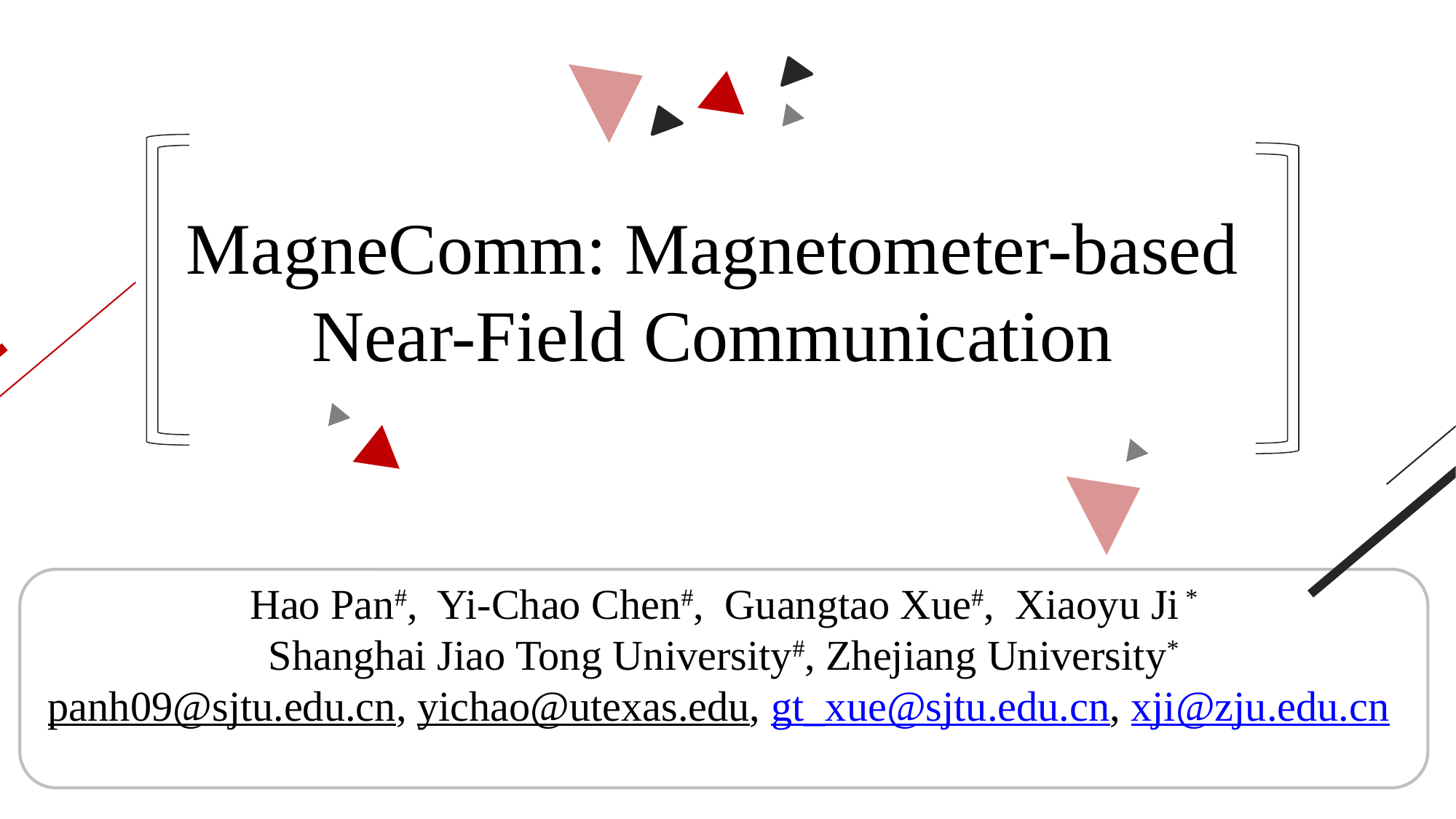

MagneComm: Magnetometer-based Near-Field Communication

Hao Pan#,  Yi-Chao Chen#,  Guangtao Xue#,  Xiaoyu Ji *
Shanghai Jiao Tong University#, Zhejiang University*
panh09@sjtu.edu.cn, yichao@utexas.edu, gt_xue@sjtu.edu.cn, xji@zju.edu.cn